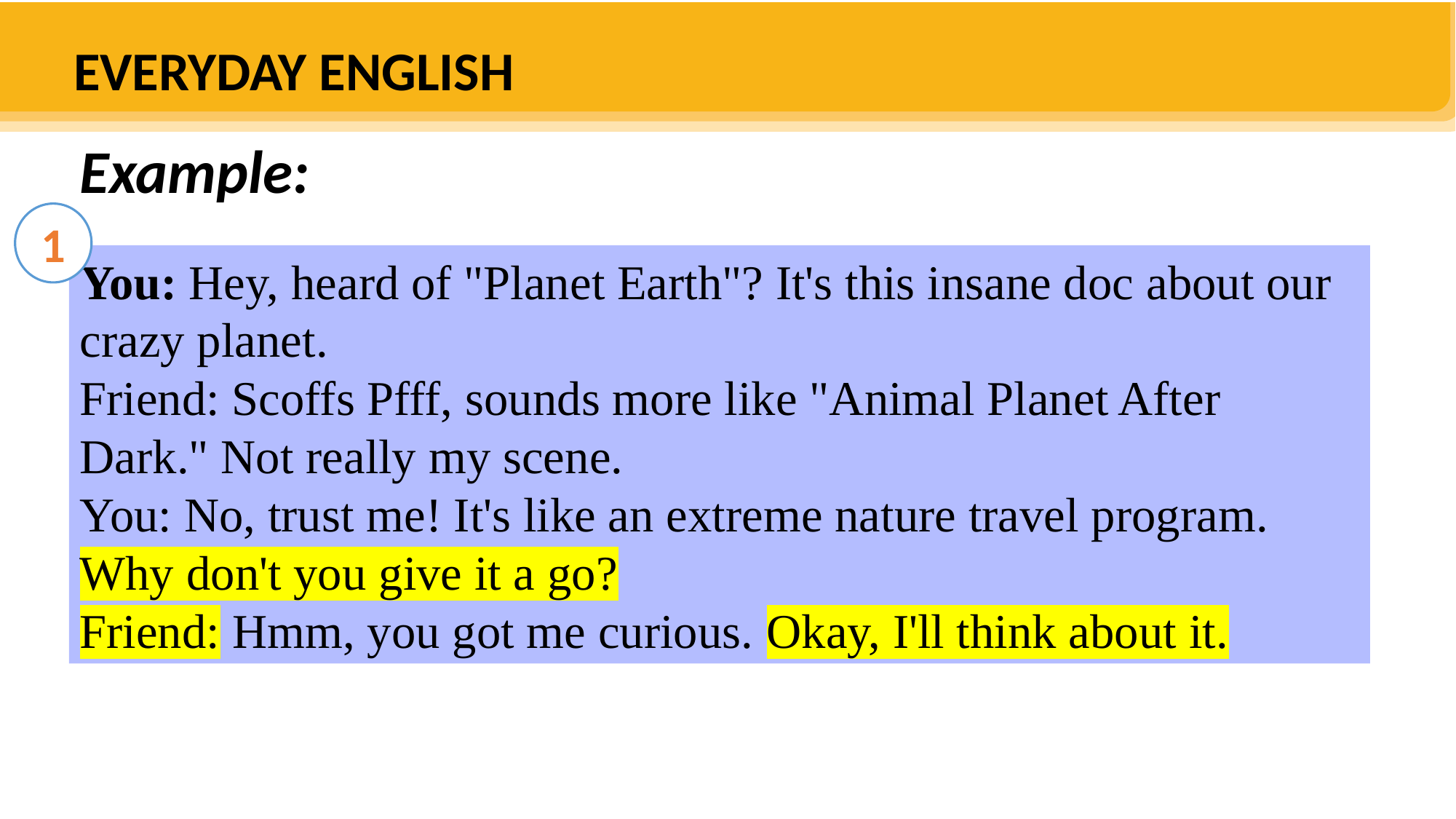

EVERYDAY ENGLISH
Example:
1
You: Hey, heard of "Planet Earth"? It's this insane doc about our crazy planet. Friend: Scoffs Pfff, sounds more like "Animal Planet After Dark." Not really my scene.You: No, trust me! It's like an extreme nature travel program. Why don't you give it a go?Friend: Hmm, you got me curious. Okay, I'll think about it.
You: Hi, B! Have you heard about the plans for a new nature reserve? Imagine we could have hiking trails, a butterfly garden... wouldn't that be lovely?
B: It sounds peaceful, dear. But these things cost money, and times are tight.
You: True, but how would you feel about contributing to the plans to make our lives better?
B: Alright, I'll contribute some.